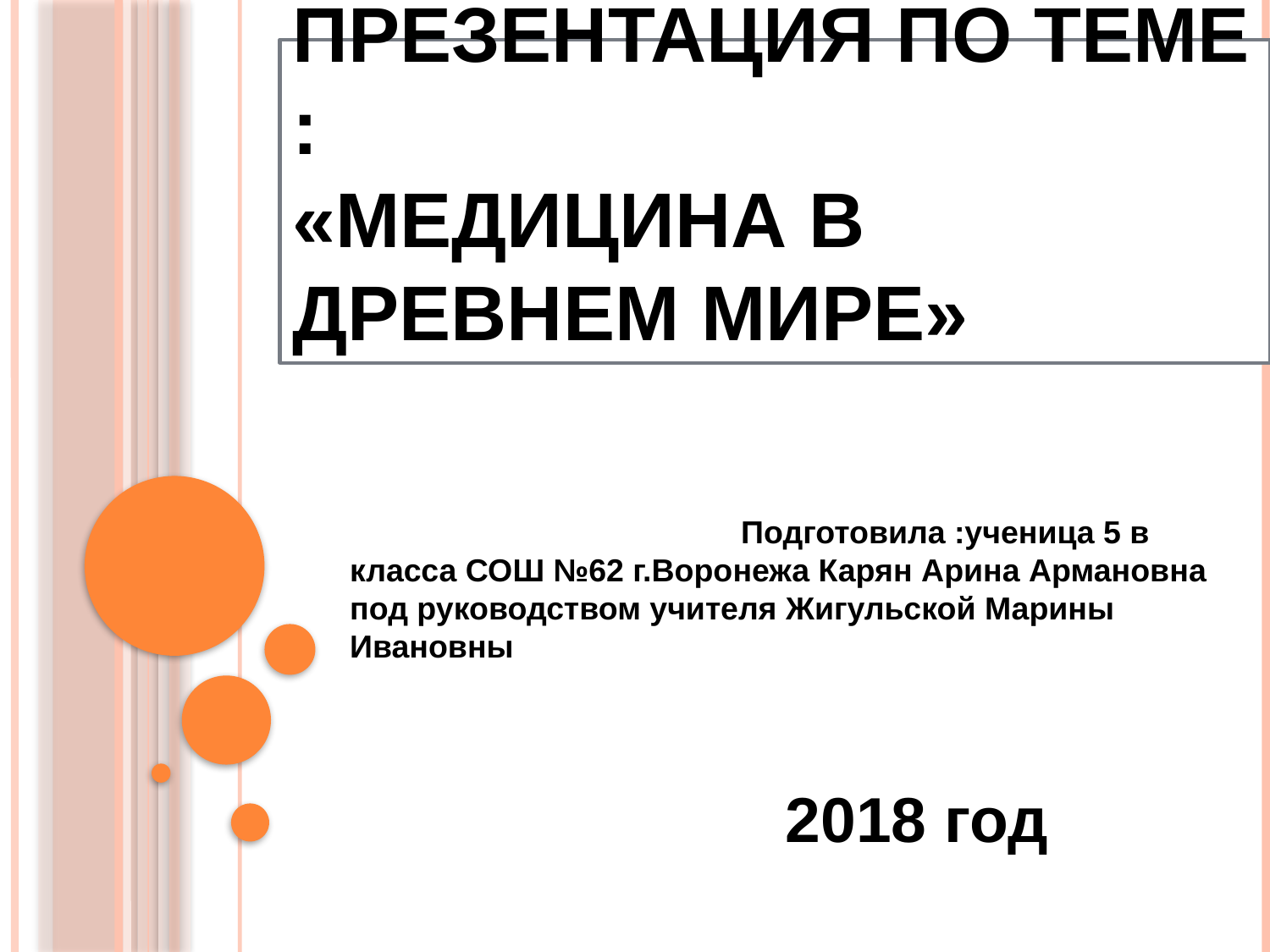

# Презентация по теме : «Медицина в Древнем мире»

                                            Подготовила :ученица 5 в класса СОШ №62 г.Воронежа Карян Арина Армановна под руководством учителя Жигульской Марины Ивановны

                                                 2018 год